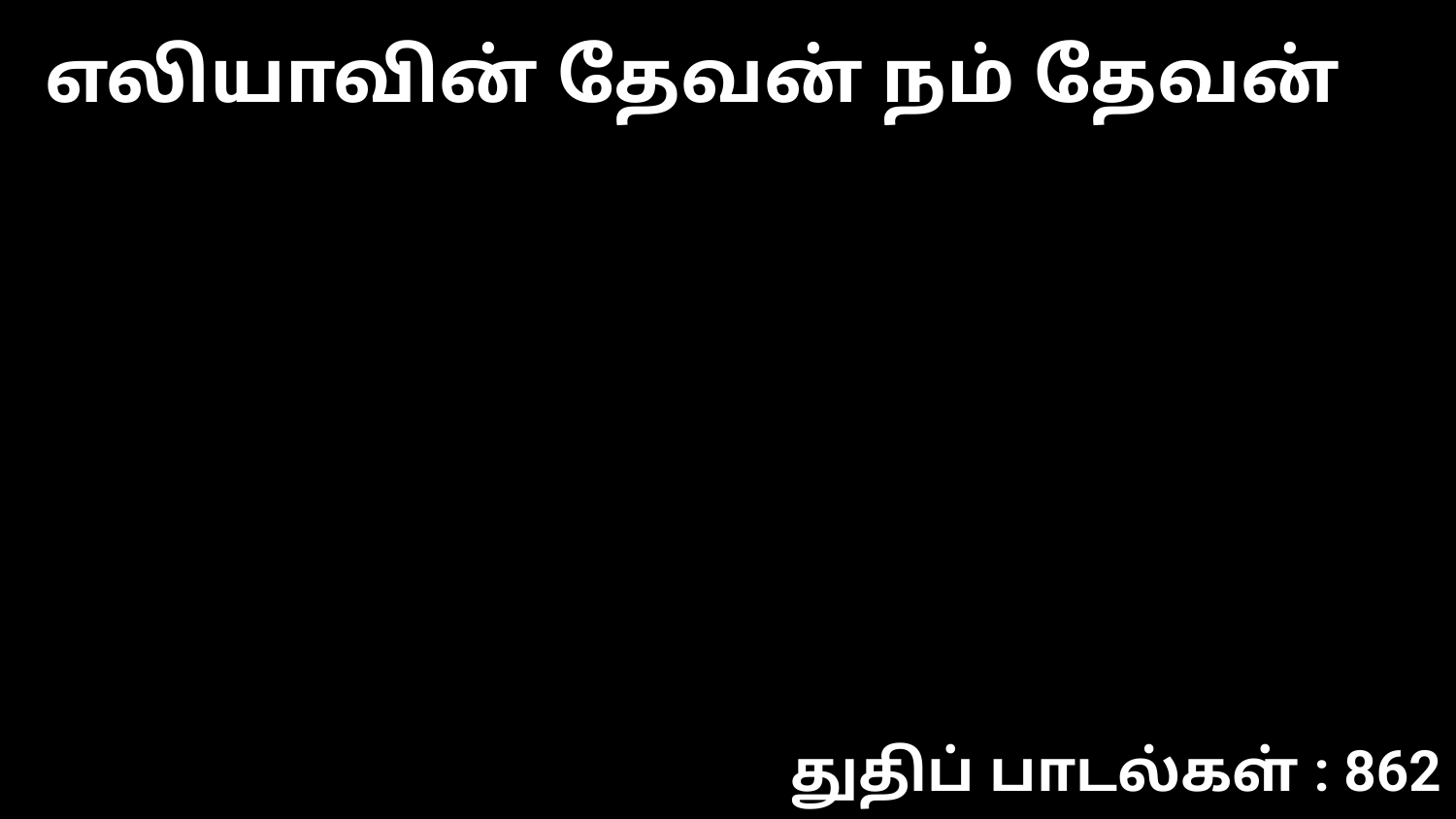

எலியாவின் தேவன் நம் தேவன்
துதிப் பாடல்கள் : 862